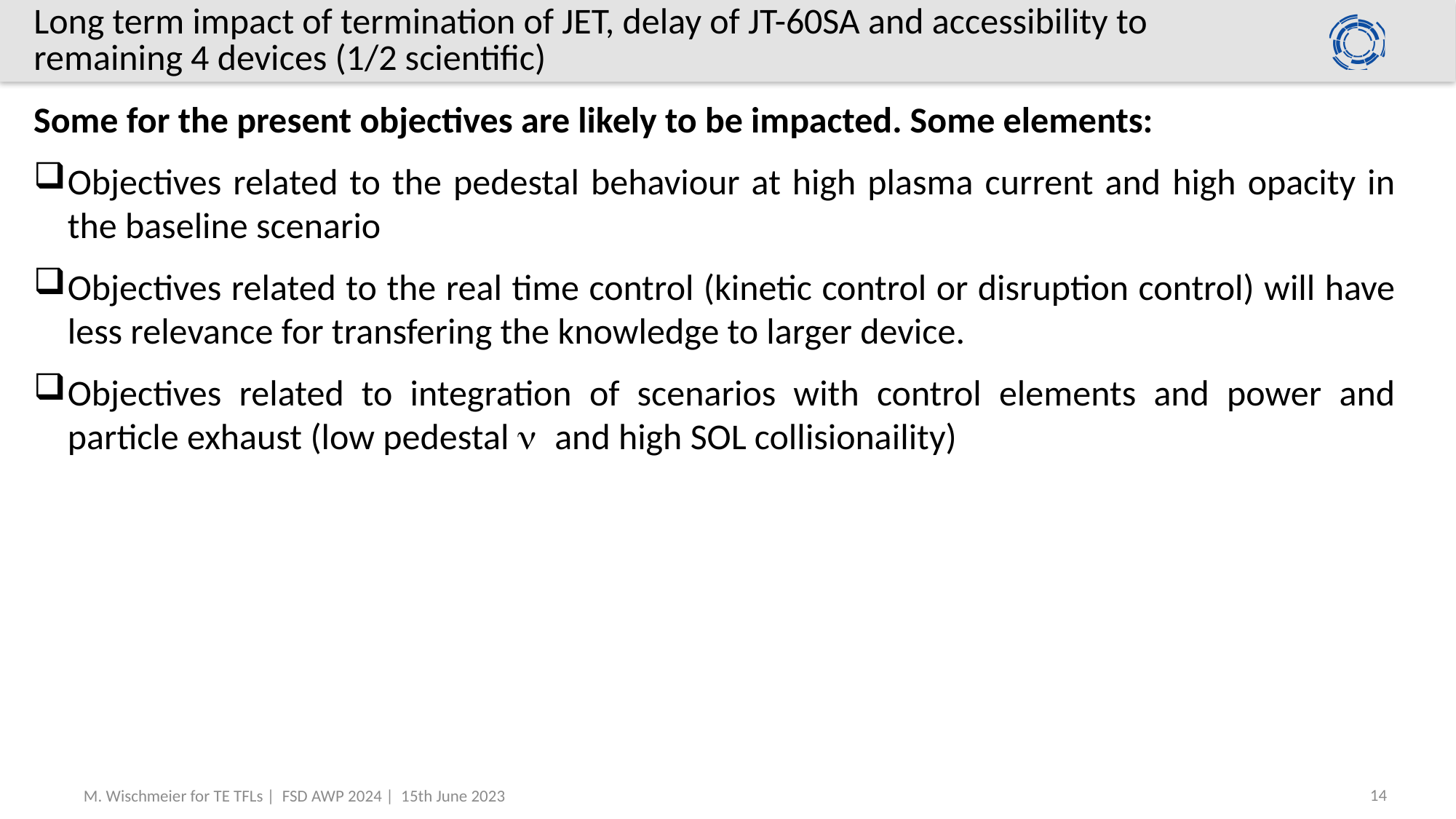

# Long term impact of termination of JET, delay of JT-60SA and accessibility to remaining 4 devices (1/2 scientific)
Some for the present objectives are likely to be impacted. Some elements:
Objectives related to the pedestal behaviour at high plasma current and high opacity in the baseline scenario
Objectives related to the real time control (kinetic control or disruption control) will have less relevance for transfering the knowledge to larger device.
Objectives related to integration of scenarios with control elements and power and particle exhaust (low pedestal ν and high SOL collisionaility)
14
M. Wischmeier for TE TFLs |  FSD AWP 2024 |  15th June 2023